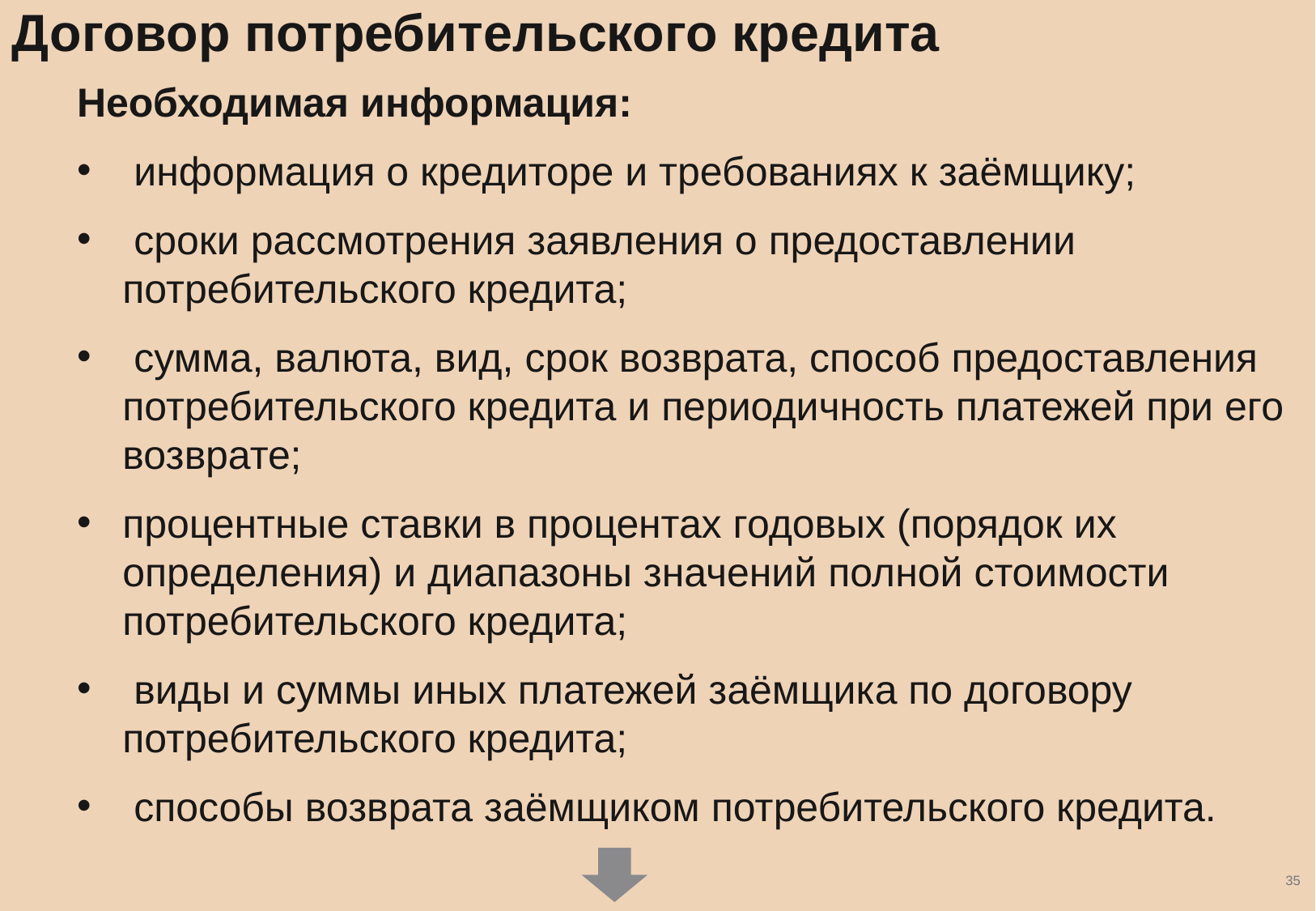

Договор потребительского кредита
Необходимая информация:
 информация о кредиторе и требованиях к заёмщику;
 сроки рассмотрения заявления о предоставлении потребительского кредита;
 сумма, валюта, вид, срок возврата, способ предоставления потребительского кредита и периодичность платежей при его возврате;
процентные ставки в процентах годовых (порядок их определения) и диапазоны значений полной стоимости потребительского кредита;
 виды и суммы иных платежей заёмщика по договору потребительского кредита;
 способы возврата заёмщиком потребительского кредита.

35